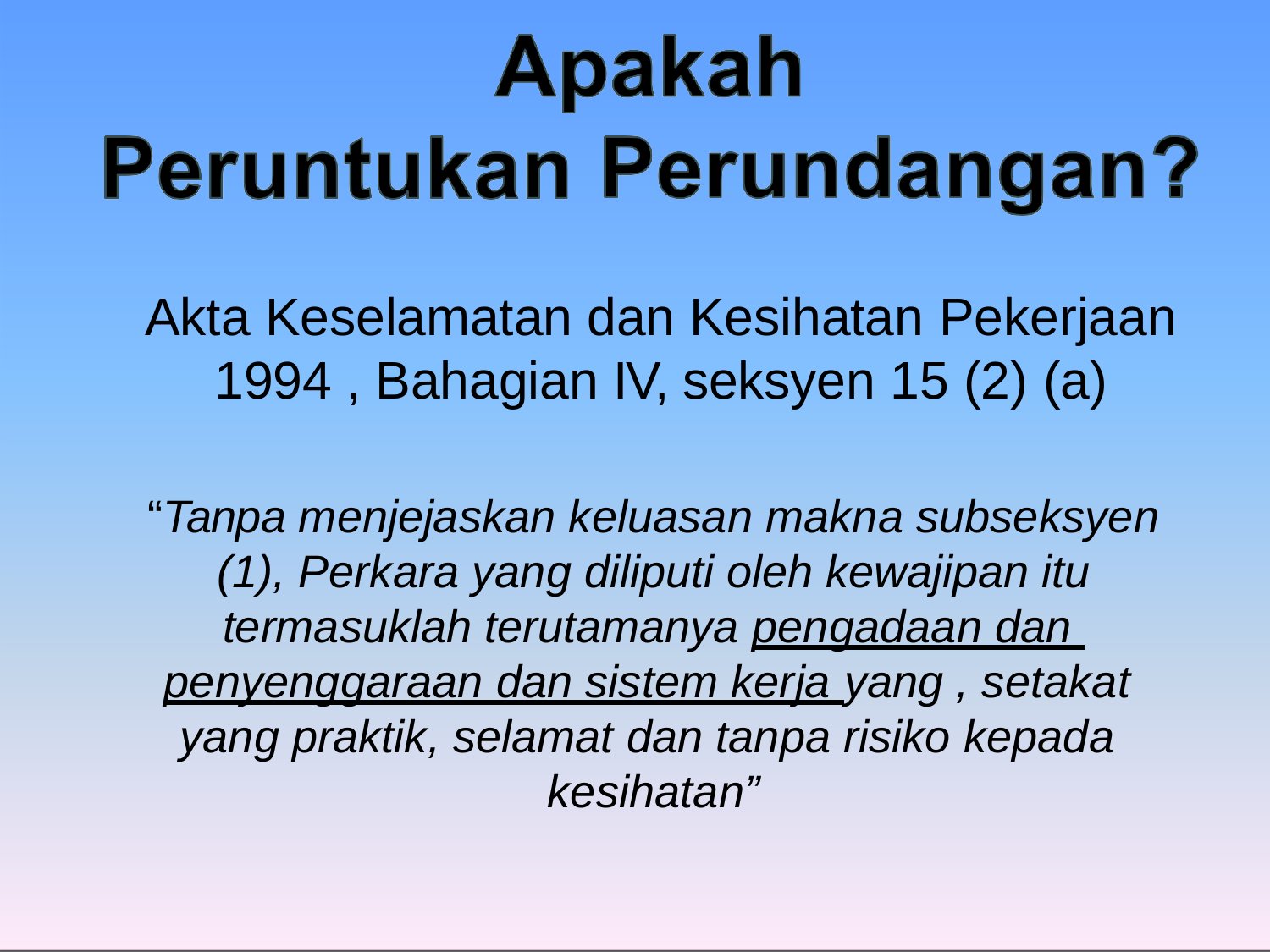

# Akta Keselamatan dan Kesihatan Pekerjaan
1994 , Bahagian IV, seksyen 15 (2) (a)
“Tanpa menjejaskan keluasan makna subseksyen  (1), Perkara yang diliputi oleh kewajipan itu  termasuklah terutamanya pengadaan dan  penyenggaraan dan sistem kerja yang , setakat  yang praktik, selamat dan tanpa risiko kepada  kesihatan”